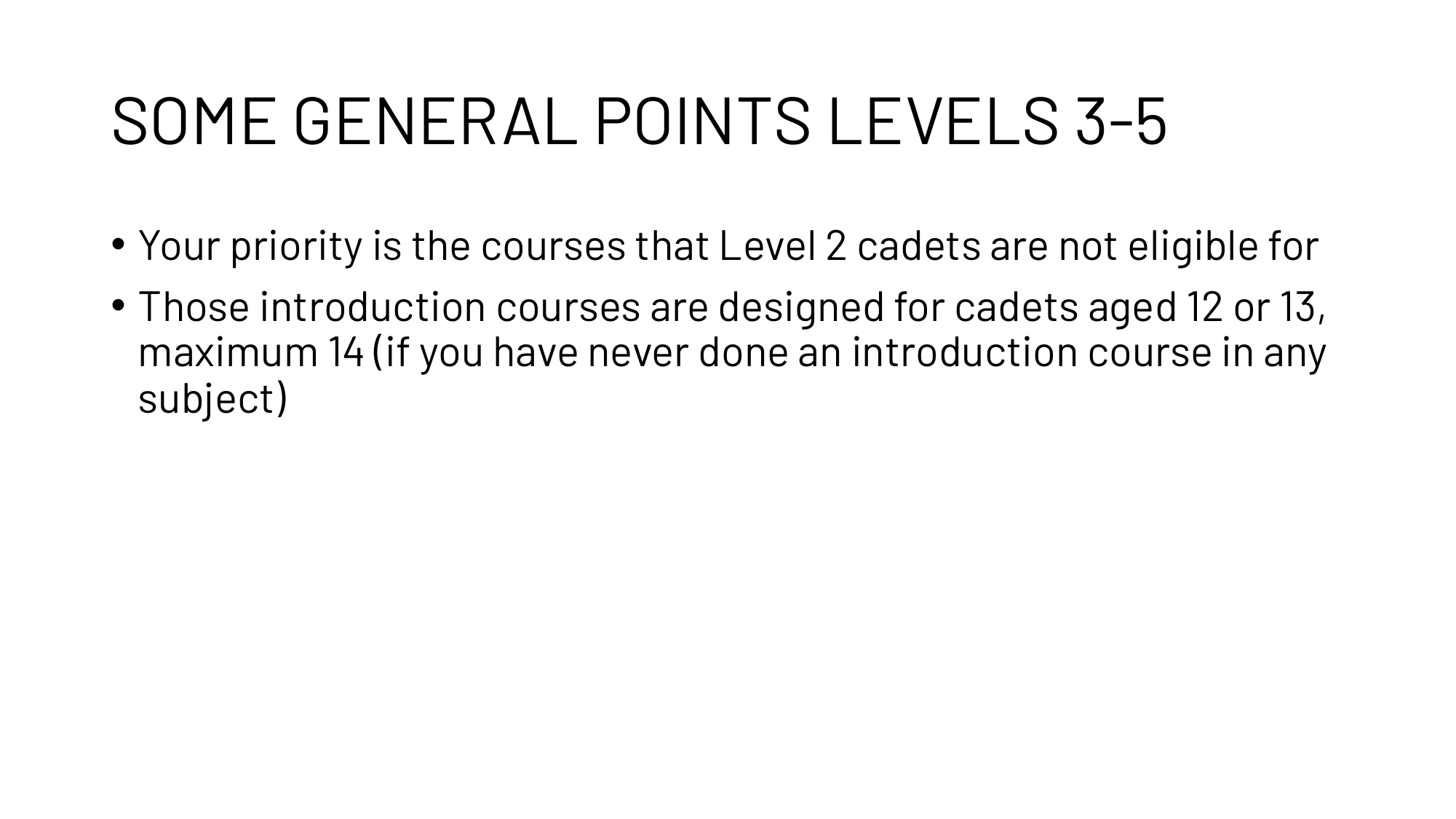

# SOME GENERAL POINTS LEVELS 3-5
Your priority is the courses that Level 2 cadets are not eligible for
Those introduction courses are designed for cadets aged 12 or 13, maximum 14 (if you have never done an introduction course in any subject)